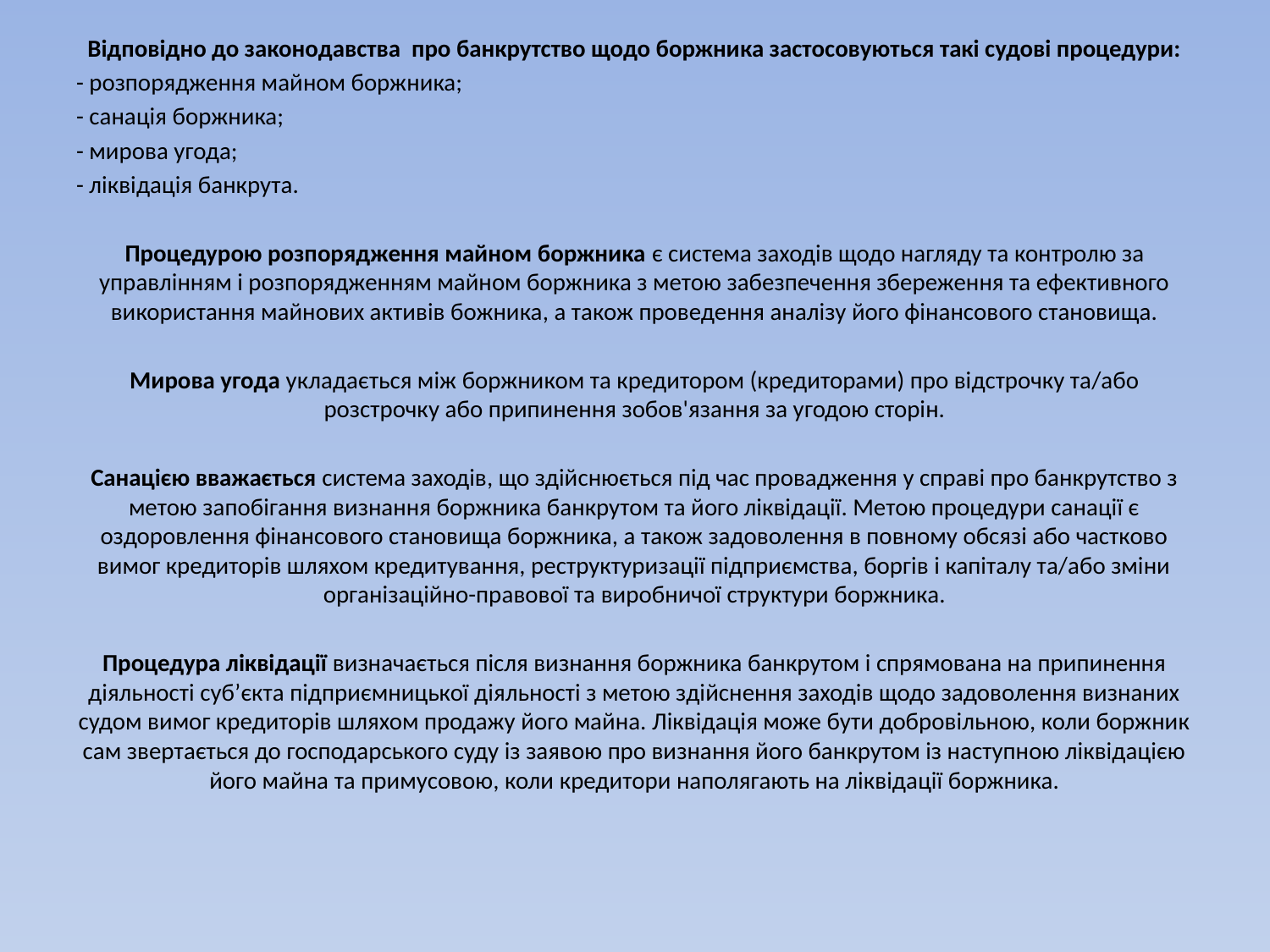

Відповідно до законодавства  про банкрутство щодо боржника застосовуються такі судові процедури:
- розпорядження майном боржника;
- санація боржника;
- мирова угода;
- ліквідація банкрута.

Процедурою розпорядження майном боржника є система заходів щодо нагляду та контролю за управлінням і розпорядженням майном боржника з метою забезпечення збереження та ефективного використання майнових активів божника, а також проведення аналізу його фінансового становища.

Мирова угода укладається між боржником та кредитором (кредиторами) про відстрочку та/або розстрочку або припинення зобов'язання за угодою сторін.

Санацією вважається система заходів, що здійснюється під час провадження у справі про банкрутство з метою запобігання визнання боржника банкрутом та його ліквідації. Метою процедури санації є оздоровлення фінансового становища боржника, а також задоволення в повному обсязі або частково вимог кредиторів шляхом кредитування, реструктуризації підприємства, боргів і капіталу та/або зміни організаційно-правової та виробничої структури боржника.

Процедура ліквідації визначається після визнання боржника банкрутом і спрямована на припинення діяльності суб’єкта підприємницької діяльності з метою здійснення заходів щодо задоволення визнаних судом вимог кредиторів шляхом продажу його майна. Ліквідація може бути добровільною, коли боржник сам звертається до господарського суду із заявою про визнання його банкрутом із наступною ліквідацією його майна та примусовою, коли кредитори наполягають на ліквідації боржника.